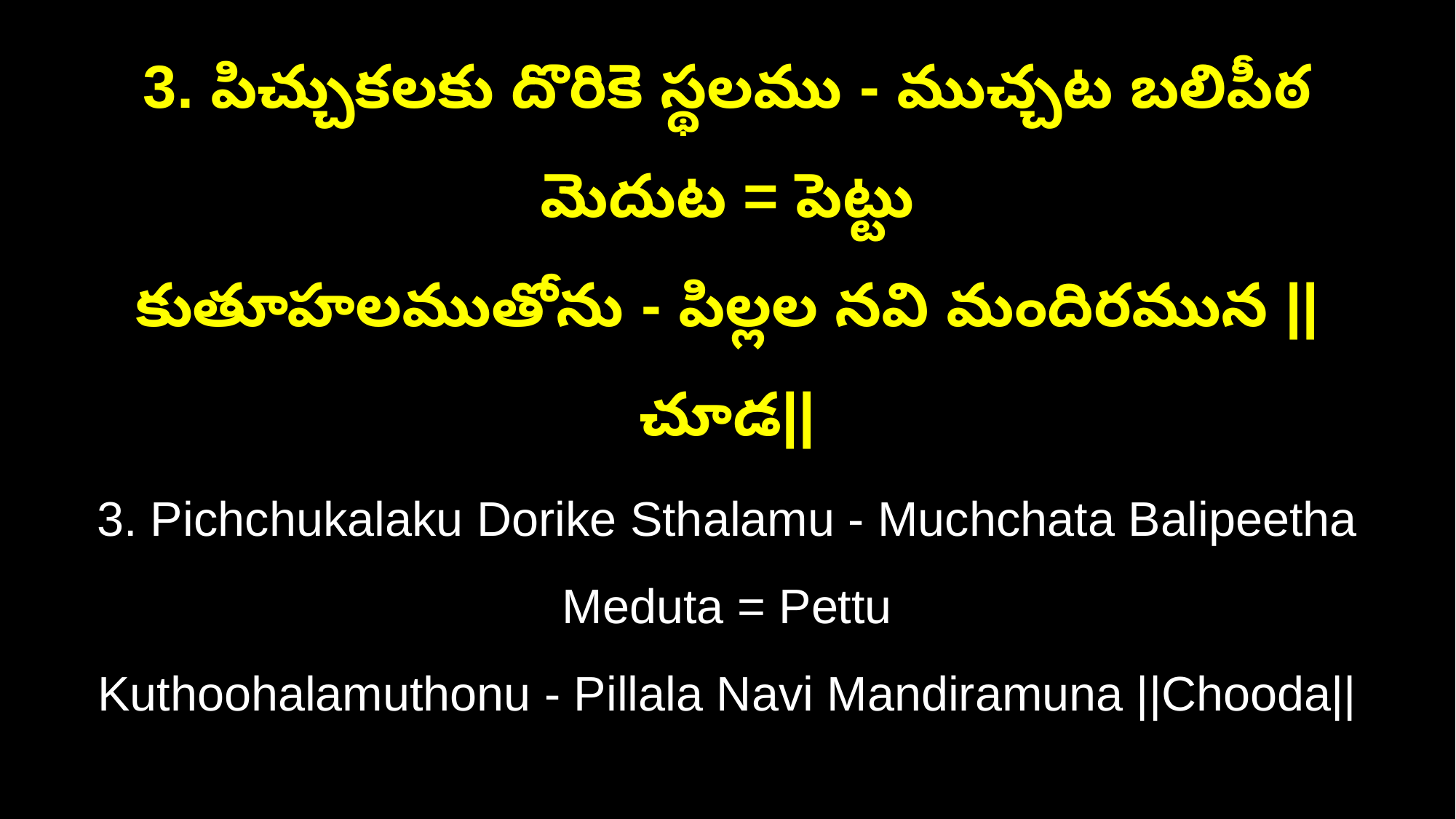

3. పిచ్చుకలకు దొరికె స్థలము - ముచ్చట బలిపీఠ మెదుట = పెట్టు
కుతూహలముతోను - పిల్లల నవి మందిరమున ||చూడ||
3. Pichchukalaku Dorike Sthalamu - Muchchata Balipeetha Meduta = Pettu
Kuthoohalamuthonu - Pillala Navi Mandiramuna ||Chooda||